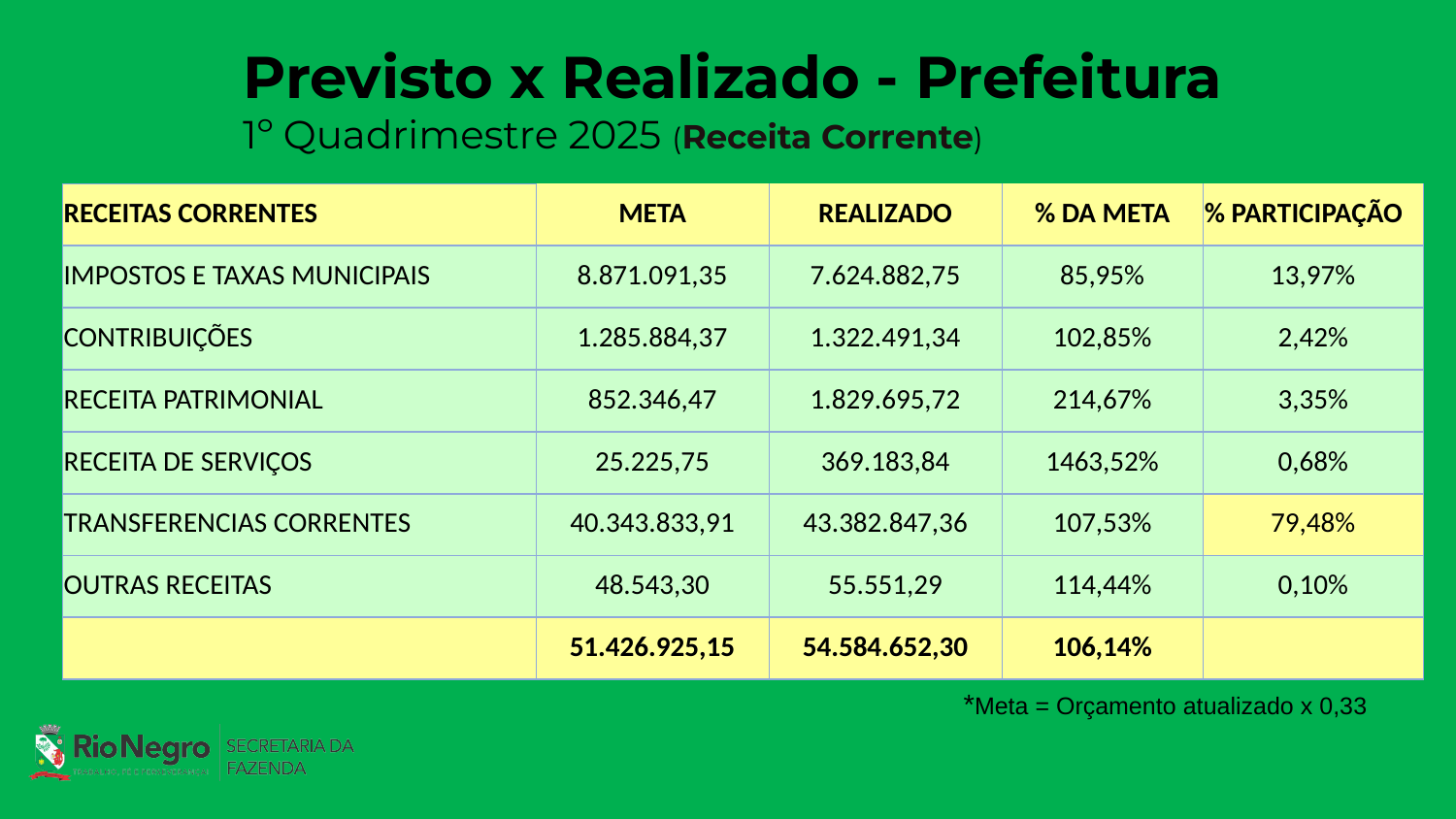

# Previsto x Realizado - Prefeitura 1º Quadrimestre 2025 (Receita Corrente)
| RECEITAS CORRENTES | META | REALIZADO | % DA META | % PARTICIPAÇÃO |
| --- | --- | --- | --- | --- |
| IMPOSTOS E TAXAS MUNICIPAIS | 8.871.091,35 | 7.624.882,75 | 85,95% | 13,97% |
| CONTRIBUIÇÕES | 1.285.884,37 | 1.322.491,34 | 102,85% | 2,42% |
| RECEITA PATRIMONIAL | 852.346,47 | 1.829.695,72 | 214,67% | 3,35% |
| RECEITA DE SERVIÇOS | 25.225,75 | 369.183,84 | 1463,52% | 0,68% |
| TRANSFERENCIAS CORRENTES | 40.343.833,91 | 43.382.847,36 | 107,53% | 79,48% |
| OUTRAS RECEITAS | 48.543,30 | 55.551,29 | 114,44% | 0,10% |
|  | 51.426.925,15 | 54.584.652,30 | 106,14% |  |
*Meta = Orçamento atualizado x 0,33